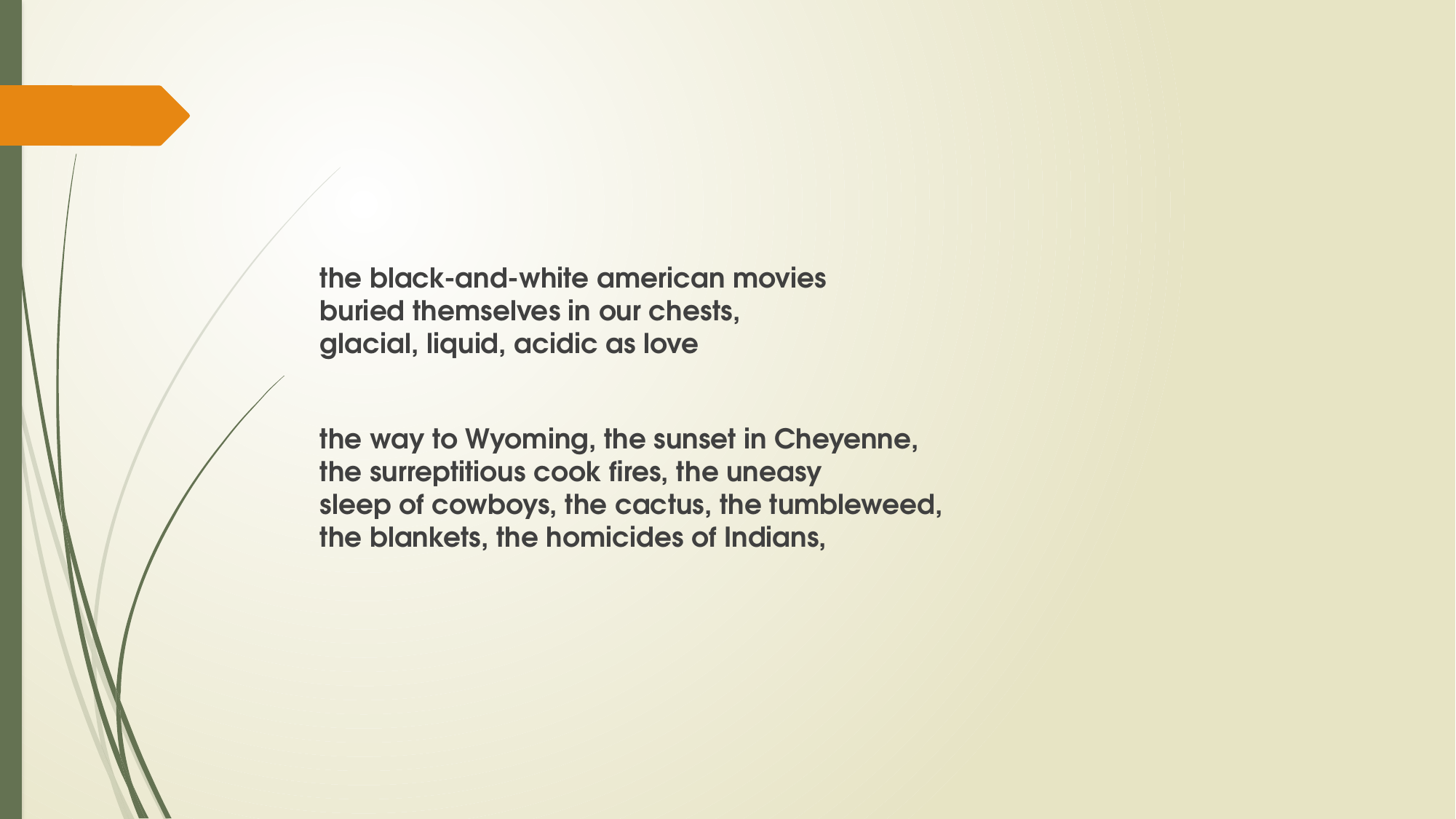

#
the black-and-white american movies
buried themselves in our chests,
glacial, liquid, acidic as love

the way to Wyoming, the sunset in Cheyenne,
the surreptitious cook fires, the uneasy
sleep of cowboys, the cactus, the tumbleweed,
the blankets, the homicides of Indians,